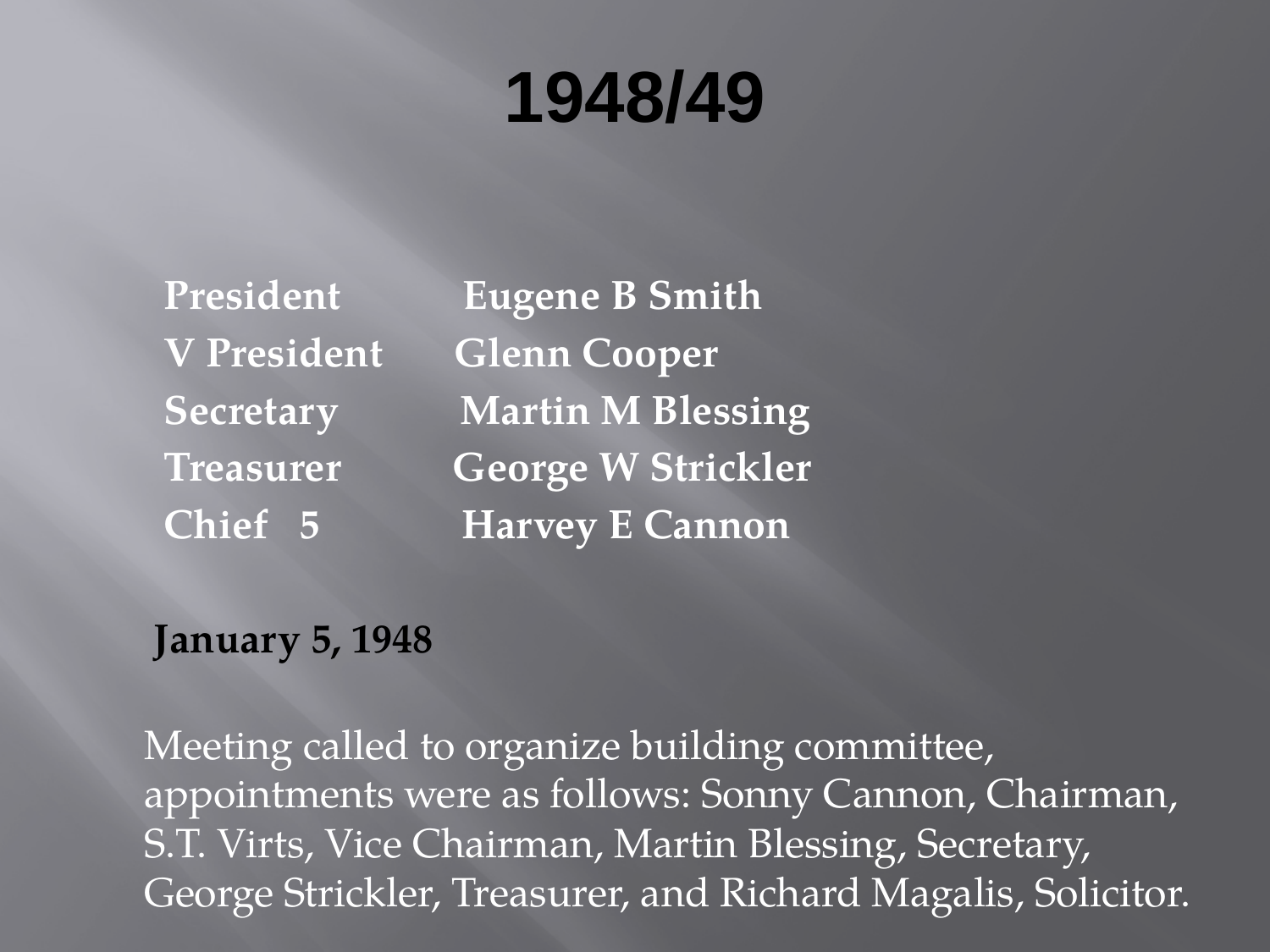

# 1948/49

       President            Eugene B Smith
       V President       Glenn Cooper
       Secretary            Martin M Blessing
       Treasurer           George W Strickler
       Chief   5              Harvey E Cannon

      January 5, 1948
Meeting called to organize building committee, appointments were as follows: Sonny Cannon, Chairman, S.T. Virts, Vice Chairman, Martin Blessing, Secretary, George Strickler, Treasurer, and Richard Magalis, Solicitor.